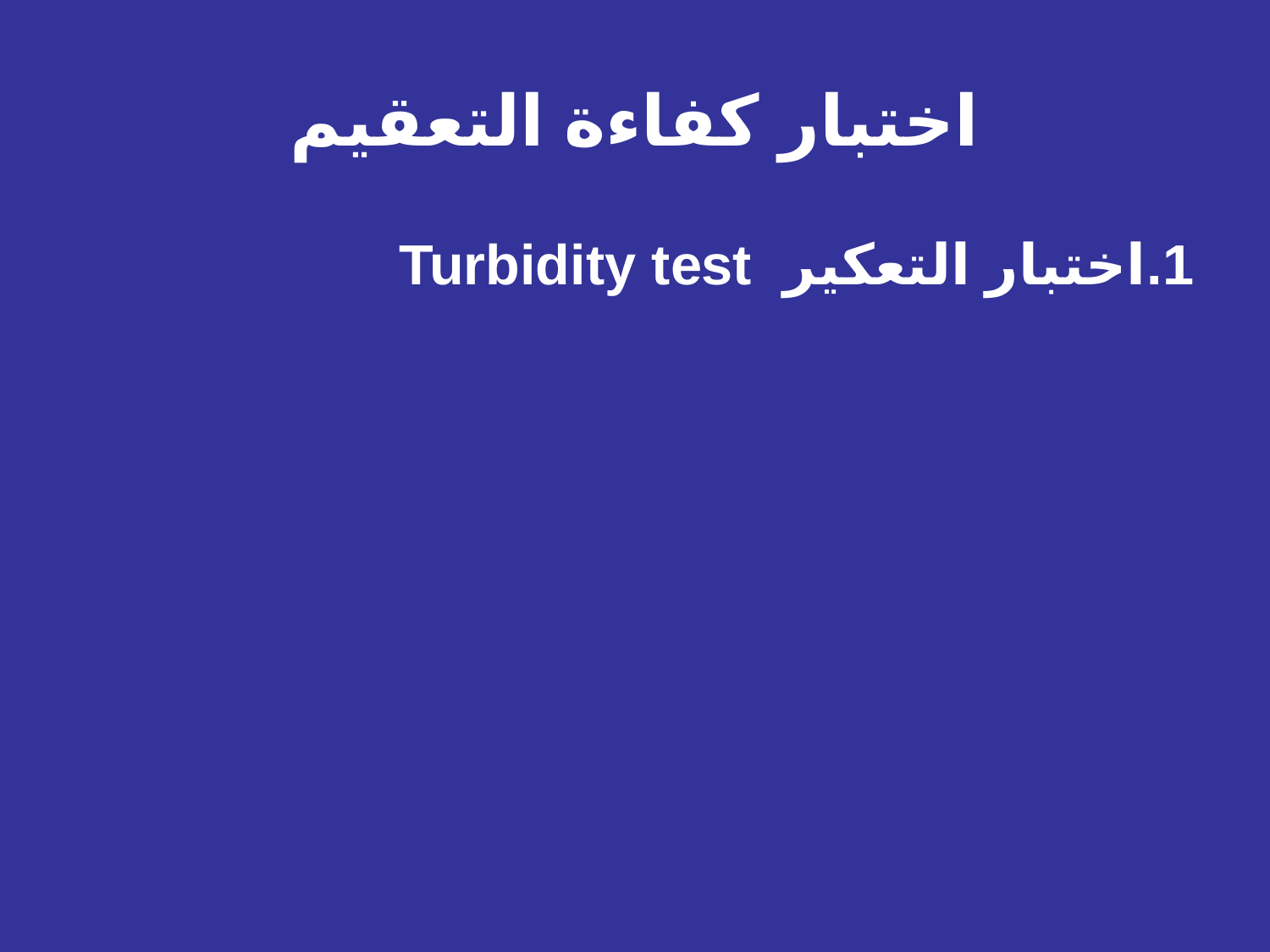

# اختبار كفاءة التعقيم
اختبار التعكير  Turbidity test